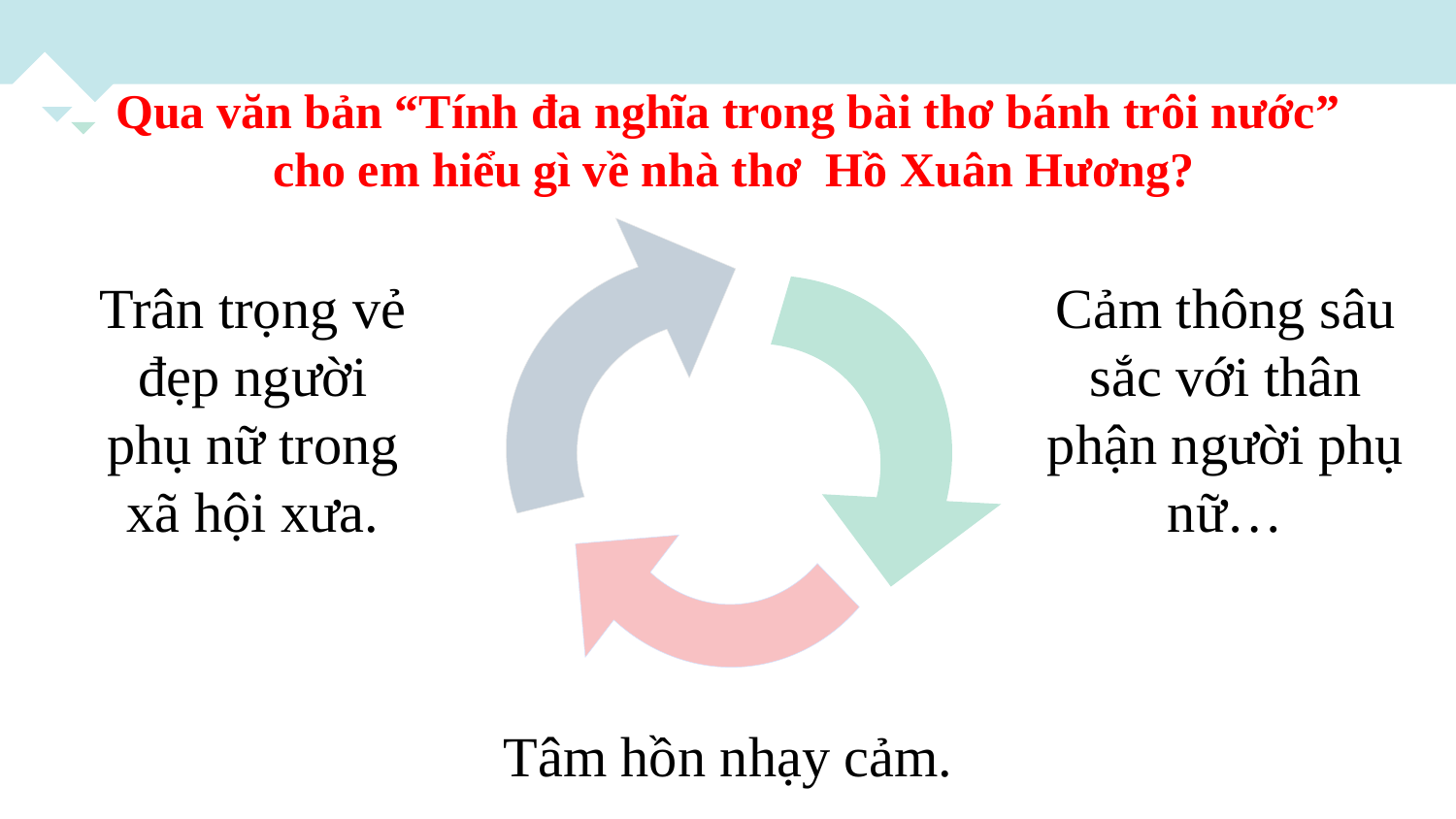

Qua văn bản “Tính đa nghĩa trong bài thơ bánh trôi nước”
 cho em hiểu gì về nhà thơ  Hồ Xuân Hương?

Trân trọng vẻ đẹp người phụ nữ trong xã hội xưa.
Cảm thông sâu sắc với thân phận người phụ nữ…
Tâm hồn nhạy cảm.